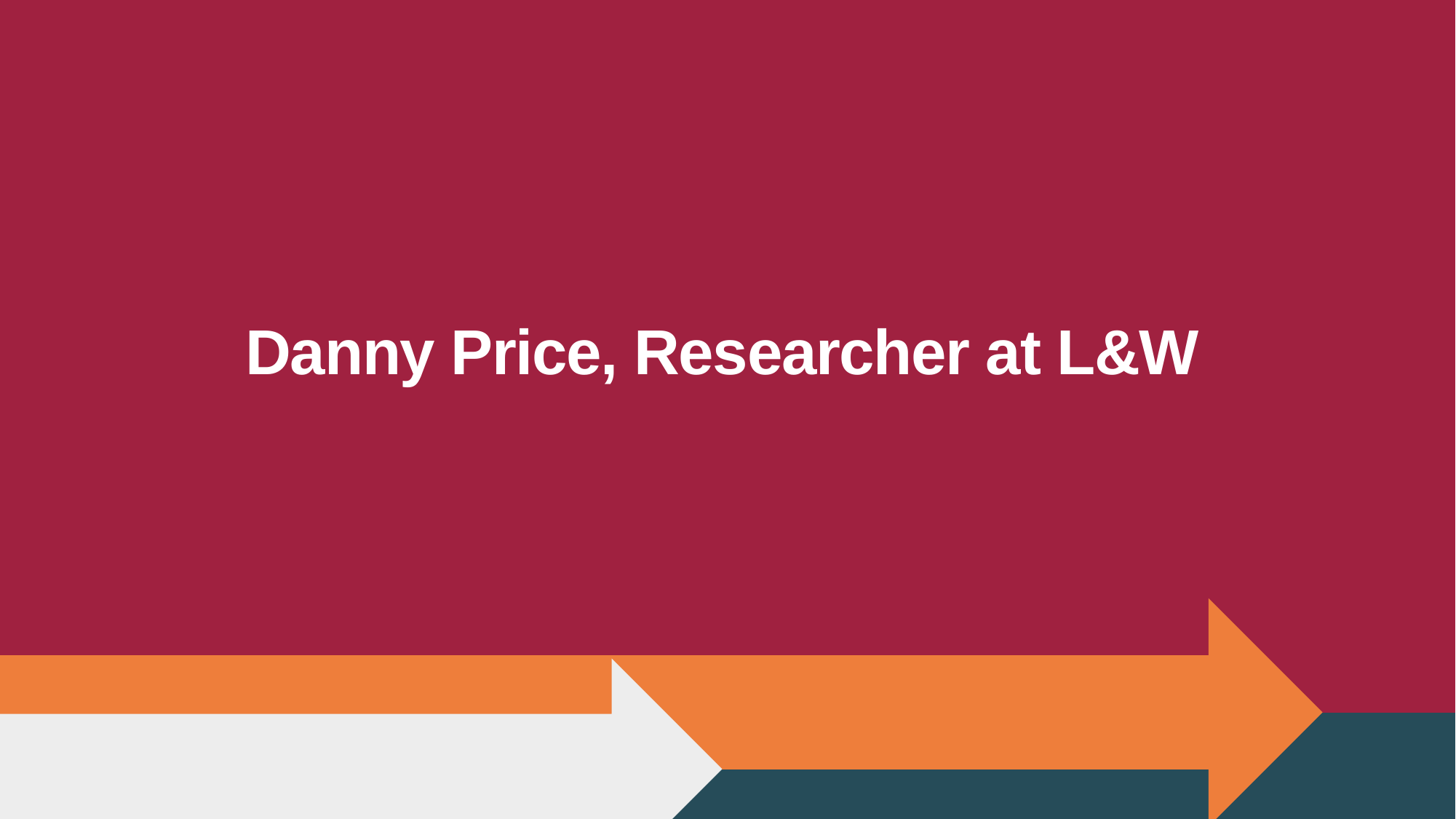

Danny Price, Researcher at L&W

Breakfast Session